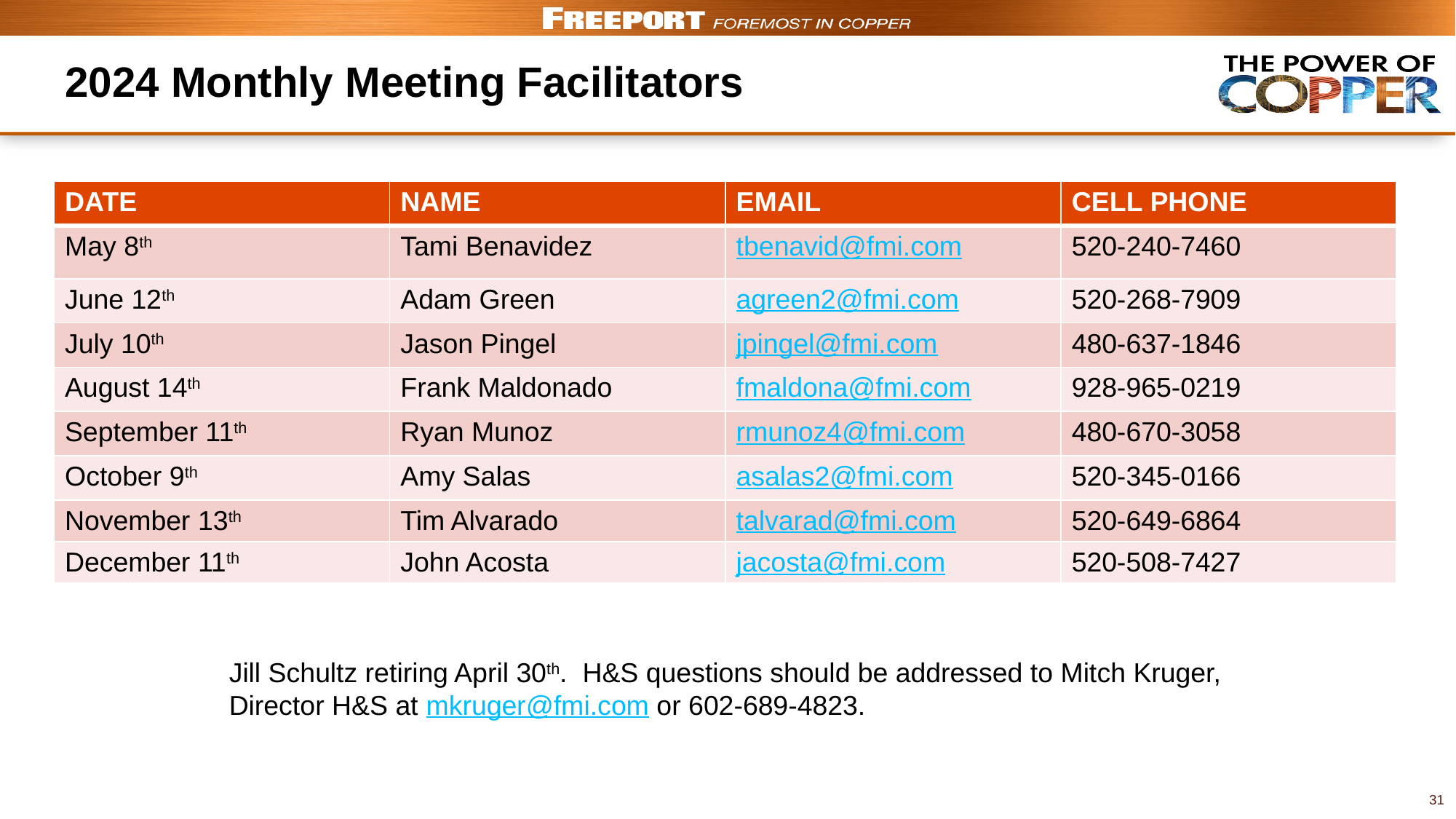

# 2024 Monthly Meeting Facilitators
| DATE | NAME | EMAIL | CELL PHONE |
| --- | --- | --- | --- |
| May 8th | Tami Benavidez | tbenavid@fmi.com | 520-240-7460 |
| June 12th | Adam Green | agreen2@fmi.com | 520-268-7909 |
| July 10th | Jason Pingel | jpingel@fmi.com | 480-637-1846 |
| August 14th | Frank Maldonado | fmaldona@fmi.com | 928-965-0219 |
| September 11th | Ryan Munoz | rmunoz4@fmi.com | 480-670-3058 |
| October 9th | Amy Salas | asalas2@fmi.com | 520-345-0166 |
| November 13th | Tim Alvarado | talvarad@fmi.com | 520-649-6864 |
| December 11th | John Acosta | jacosta@fmi.com | 520-508-7427 |
Jill Schultz retiring April 30th.  H&S questions should be addressed to Mitch Kruger, Director H&S at mkruger@fmi.com or 602-689-4823.
31